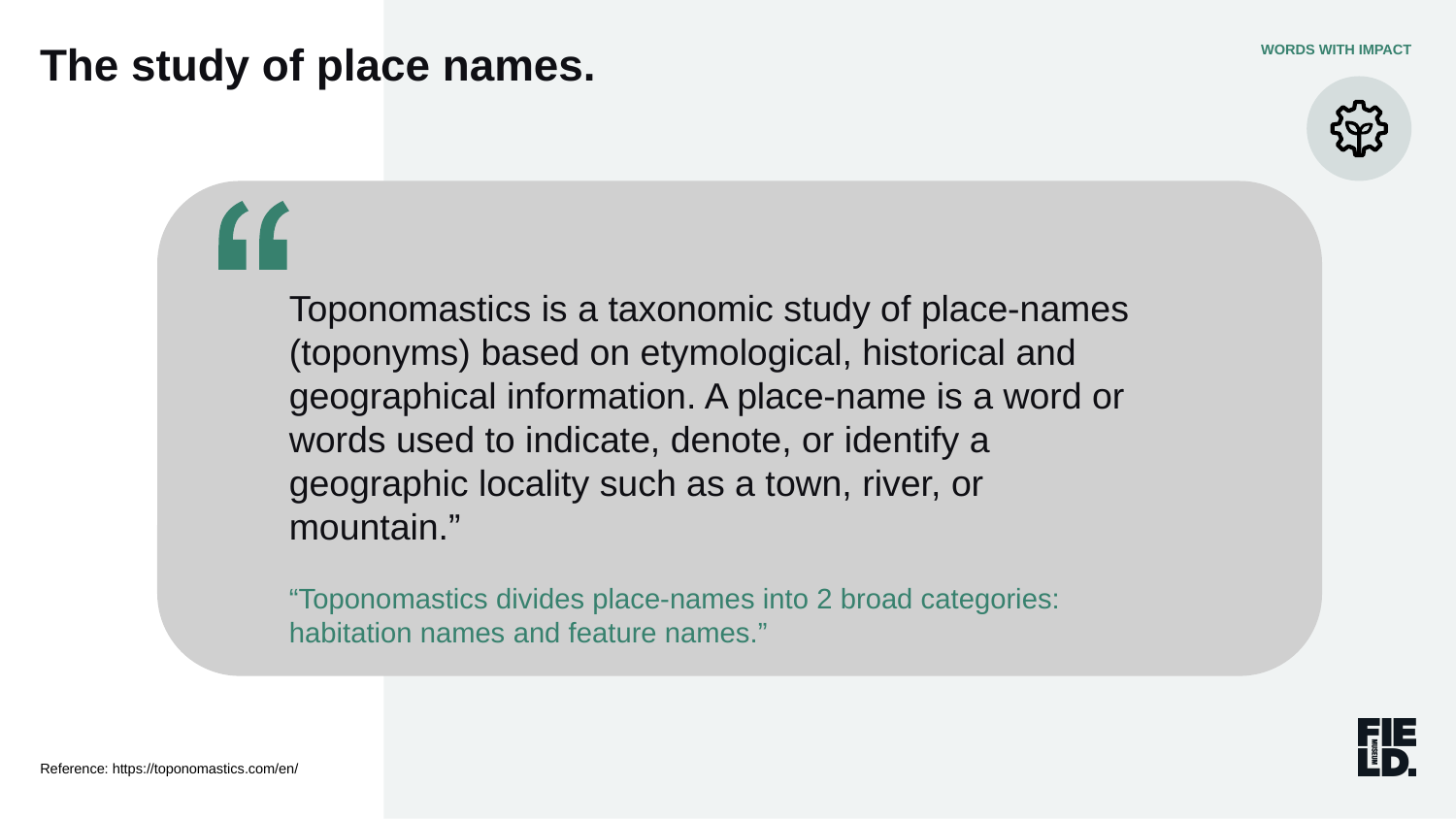

WORDS WITH IMPACT
The study of place names.

Toponomastics is a taxonomic study of place-names (toponyms) based on etymological, historical and geographical information. A place-name is a word or words used to indicate, denote, or identify a geographic locality such as a town, river, or mountain.”
“Toponomastics divides place-names into 2 broad categories: habitation names and feature names.”
Reference: https://toponomastics.com/en/